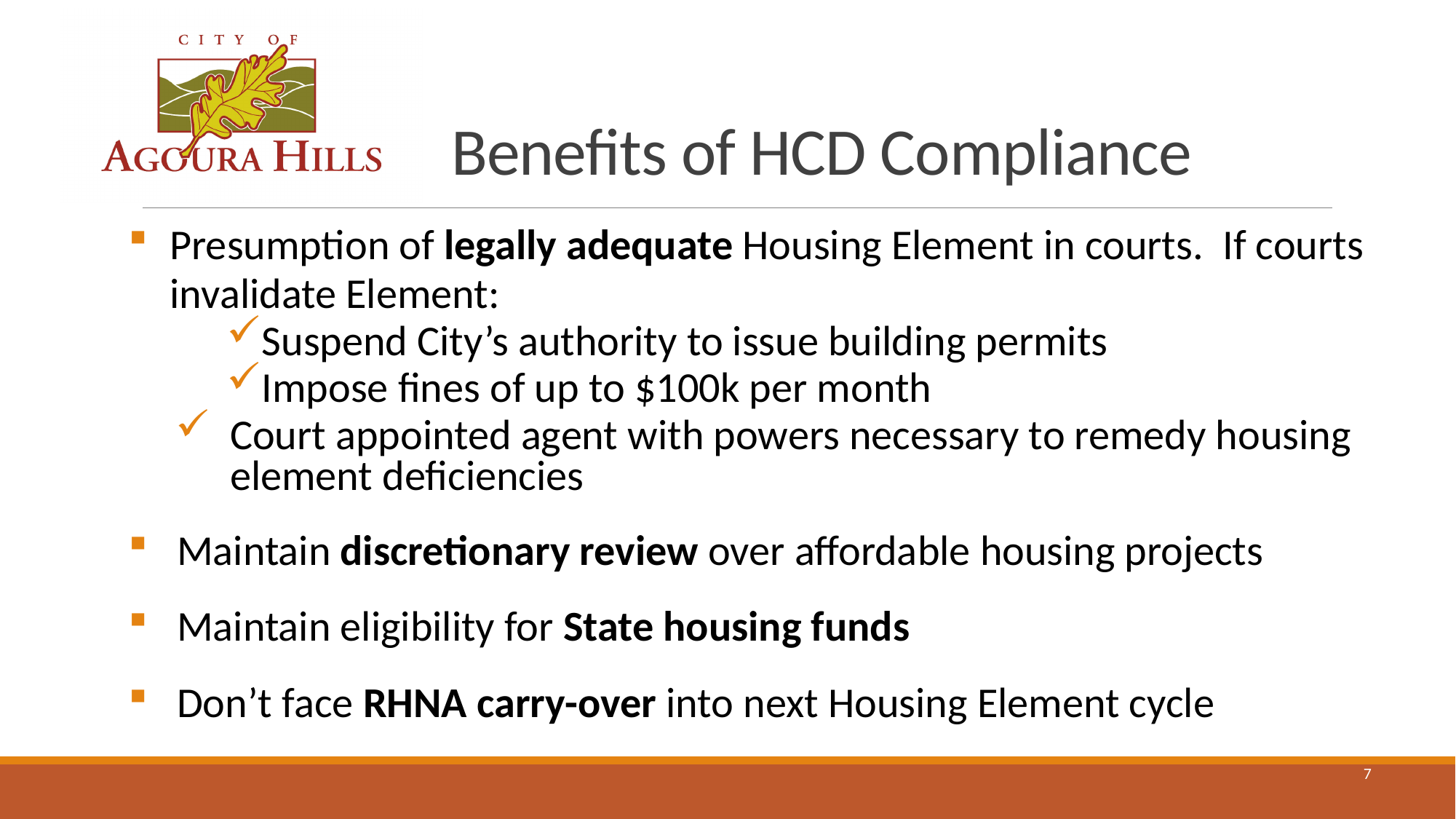

# Benefits of HCD Compliance
Presumption of legally adequate Housing Element in courts.  If courts invalidate Element:
Suspend City’s authority to issue building permits
Impose fines of up to $100k per month
Court appointed agent with powers necessary to remedy housing element deficiencies
   Maintain discretionary review over affordable housing projects
   Maintain eligibility for State housing funds
   Don’t face RHNA carry-over into next Housing Element cycle
7